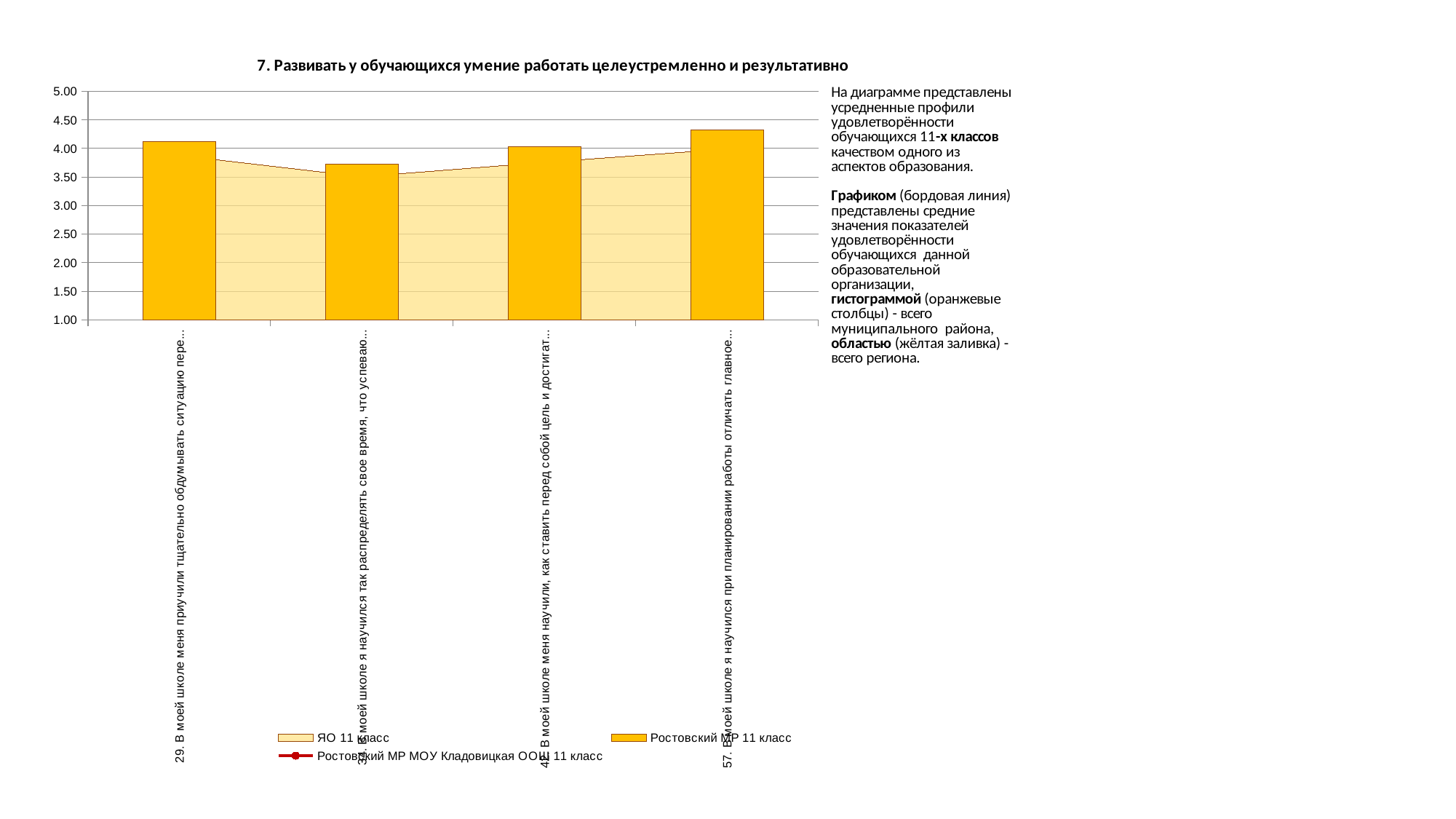

### Chart

| Category | ЯО 11 класс | Ростовский МР 11 класс | Ростовский МР МОУ Кладовицкая ООШ 11 класс |
|---|---|---|---|
| 29. В моей школе меня приучили тщательно обдумывать ситуацию перед принятием решения | 3.877826806398235 | 4.124183006535947 | 0.0 |
| 34. В моей школе я научился так распределять свое время, что успеваю сделать все запланированное | 3.5049641478212905 | 3.7254901960784315 | 0.0 |
| 42. В моей школе меня научили, как ставить перед собой цель и достигать ее | 3.7570325427468285 | 4.026143790849673 | 0.0 |
| 57. В моей школе я научился при планировании работы отличать главное от второстепенного | 3.989795918367347 | 4.326797385620915 | 0.0 |